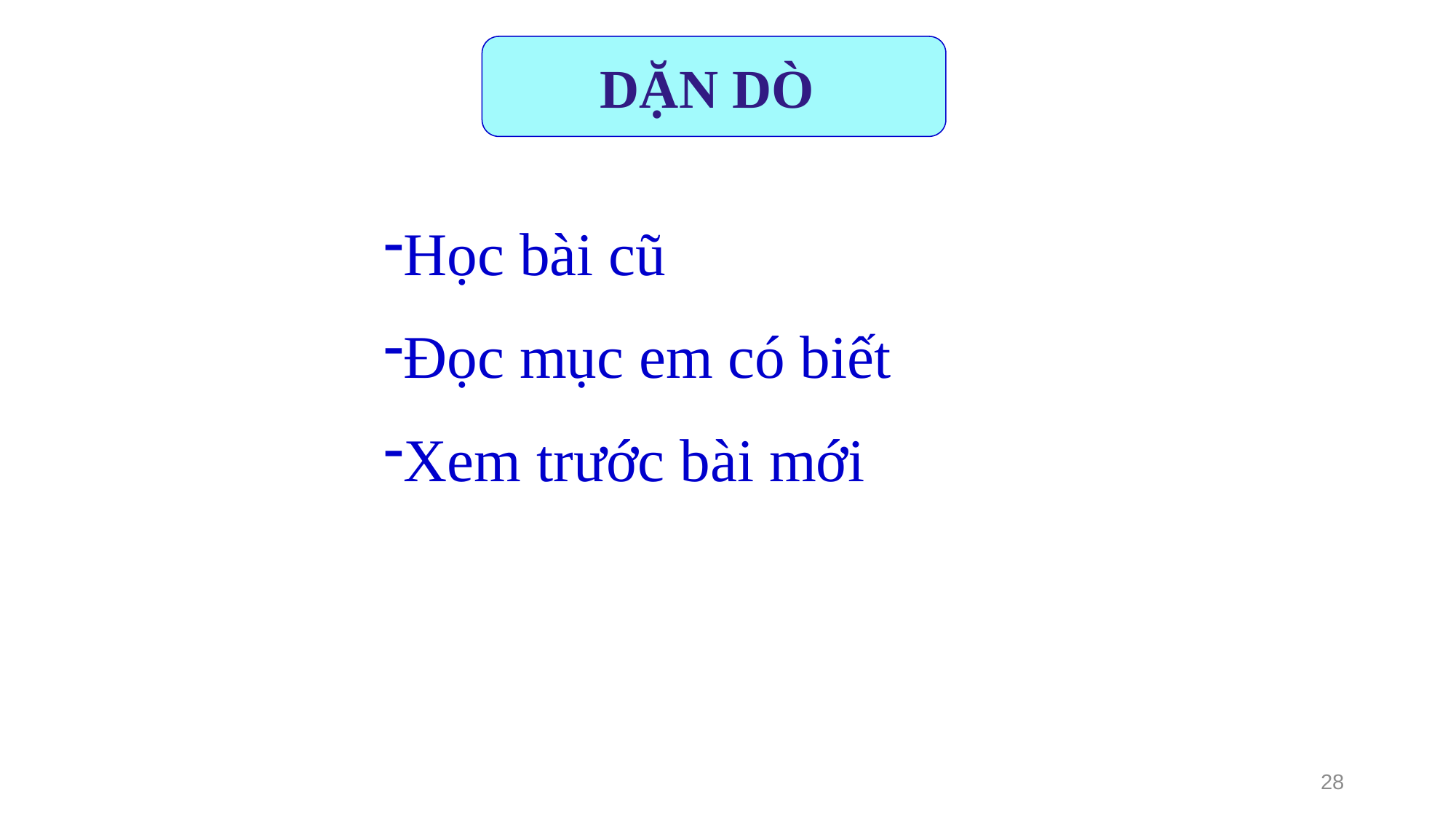

DẶN DÒ
Học bài cũ
Đọc mục em có biết
Xem trước bài mới
28